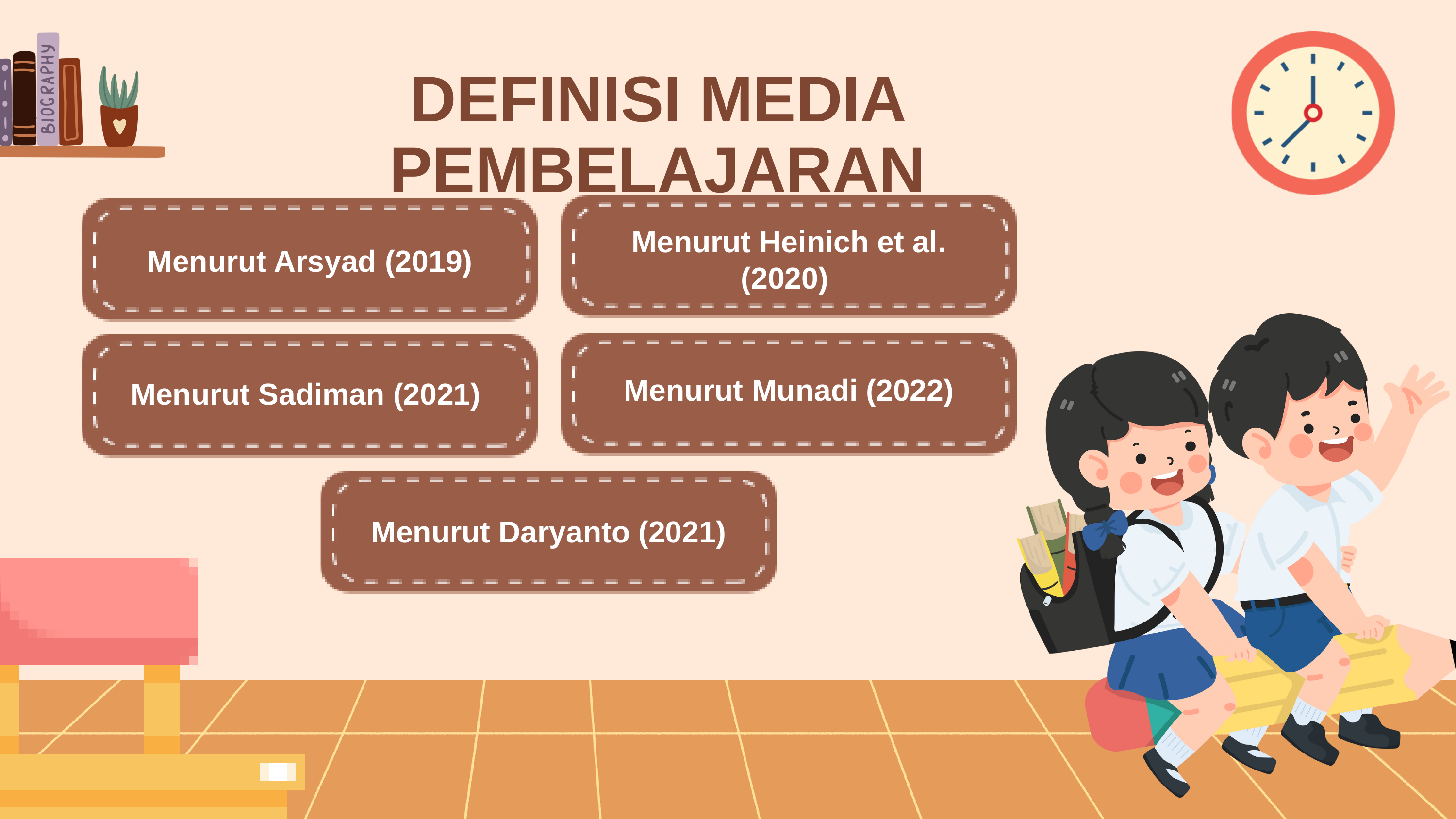

DEFINISI MEDIA PEMBELAJARAN

Menurut Heinich et al. (2020)
Menurut Arsyad (2019)

Menurut Munadi (2022)
Menurut Sadiman (2021)

Menurut Daryanto (2021)